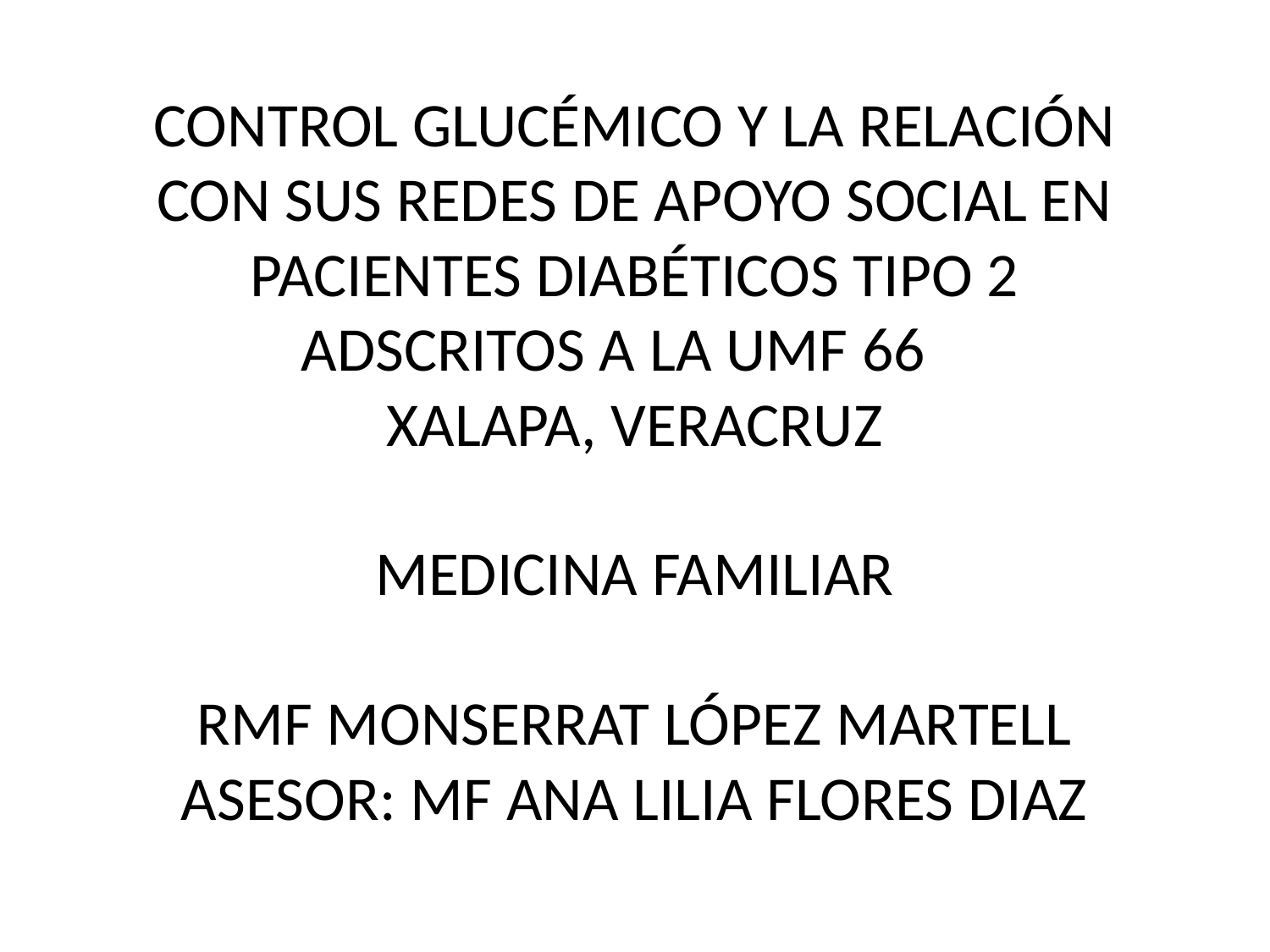

# CONTROL GLUCÉMICO Y LA RELACIÓN CON SUS REDES DE APOYO SOCIAL EN PACIENTES DIABÉTICOS TIPO 2 ADSCRITOS A LA UMF 66 XALAPA, VERACRUZ MEDICINA FAMILIAR RMF MONSERRAT LÓPEZ MARTELL ASESOR: MF ANA LILIA FLORES DIAZ